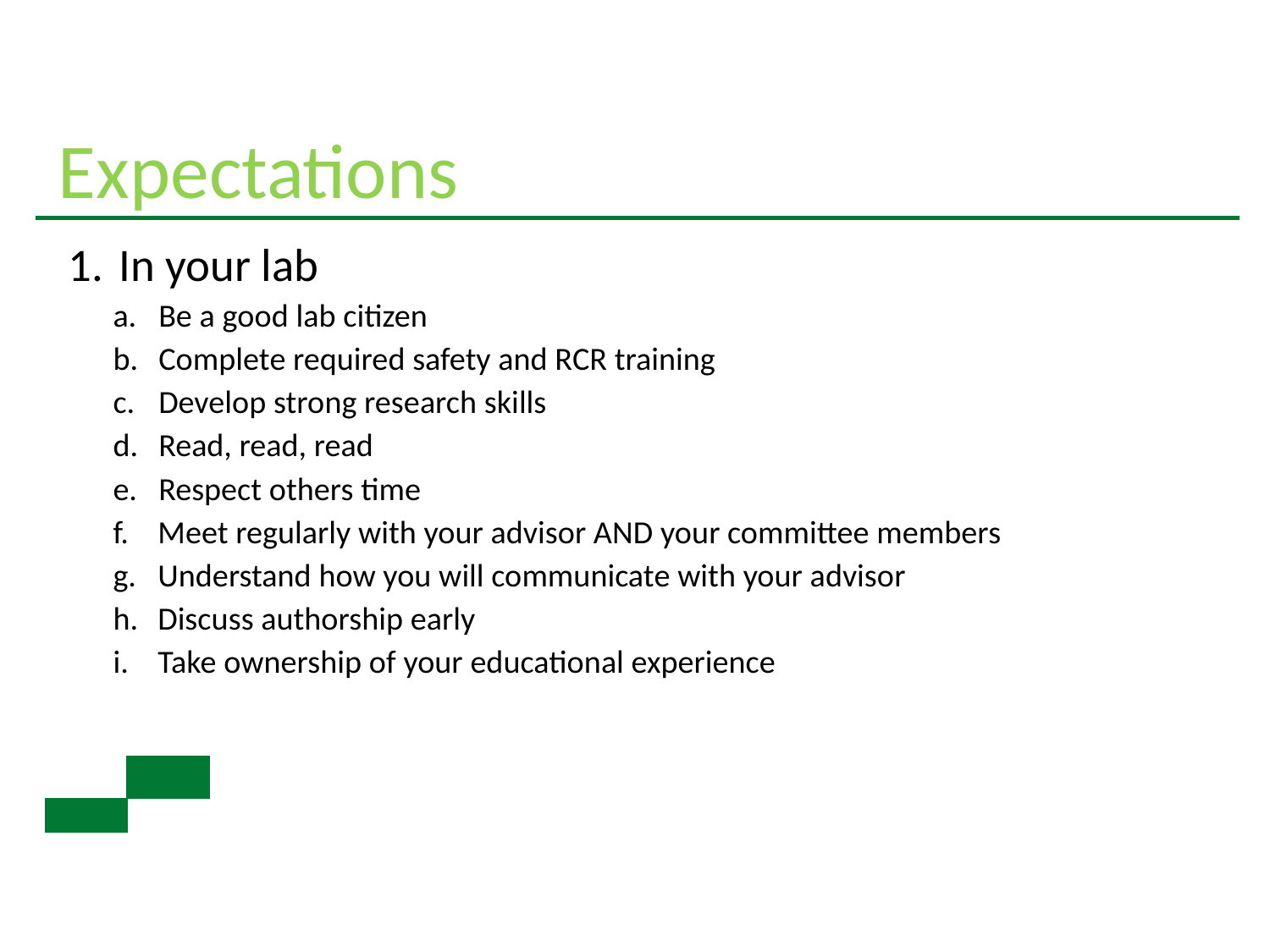

# Expectations
In your lab
Be a good lab citizen
Complete required safety and RCR training
Develop strong research skills
Read, read, read
Respect others time
Meet regularly with your advisor AND your committee members
Understand how you will communicate with your advisor
Discuss authorship early
Take ownership of your educational experience